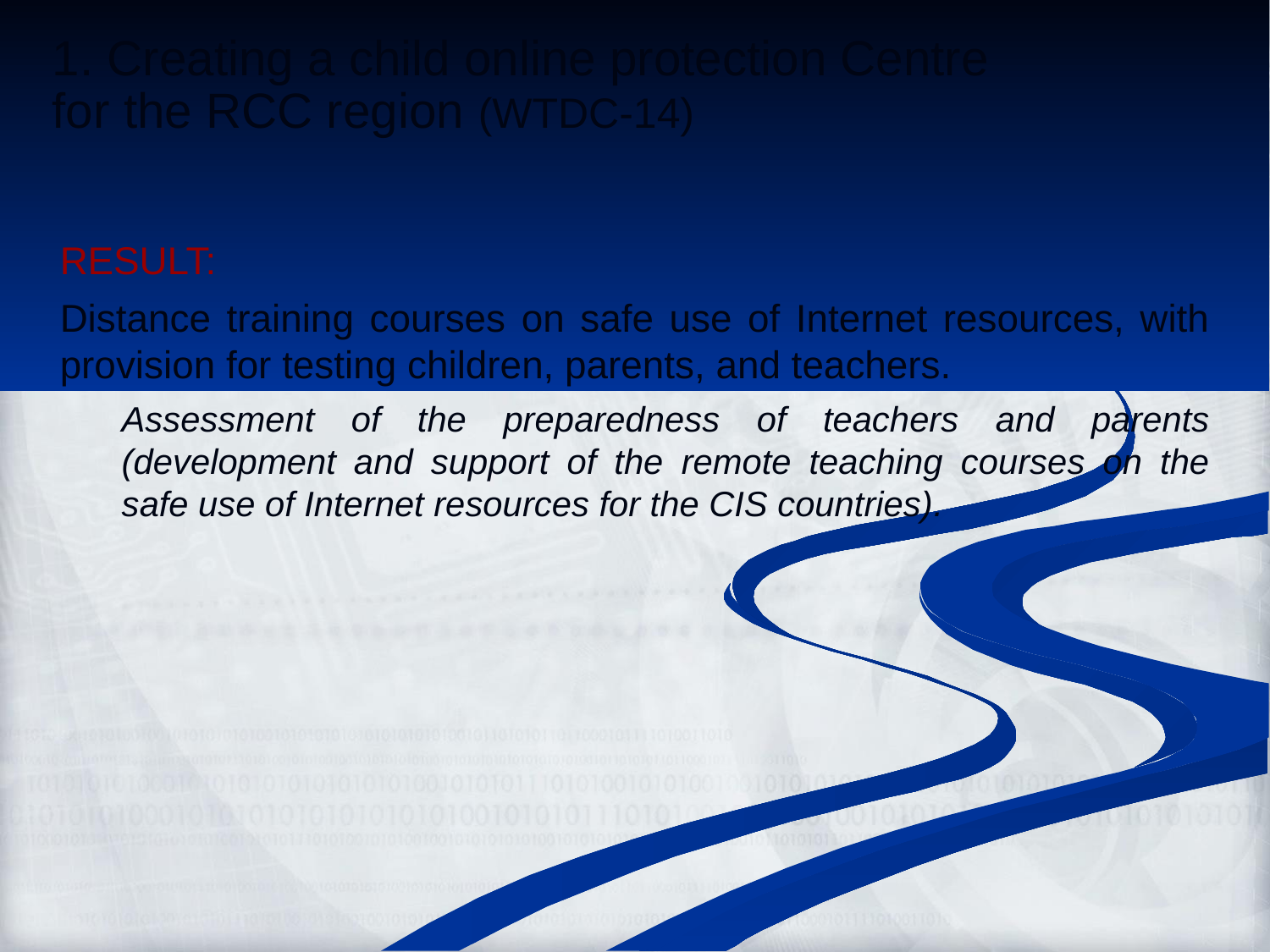

1. Creating a child online protection Centre
for the RCC region (WTDC-14)

RESULT:
Distance training courses on safe use of Internet resources, with provision for testing children, parents, and teachers.
Assessment of the preparedness of teachers and parents (development and support of the remote teaching courses on the safe use of Internet resources for the CIS countries).